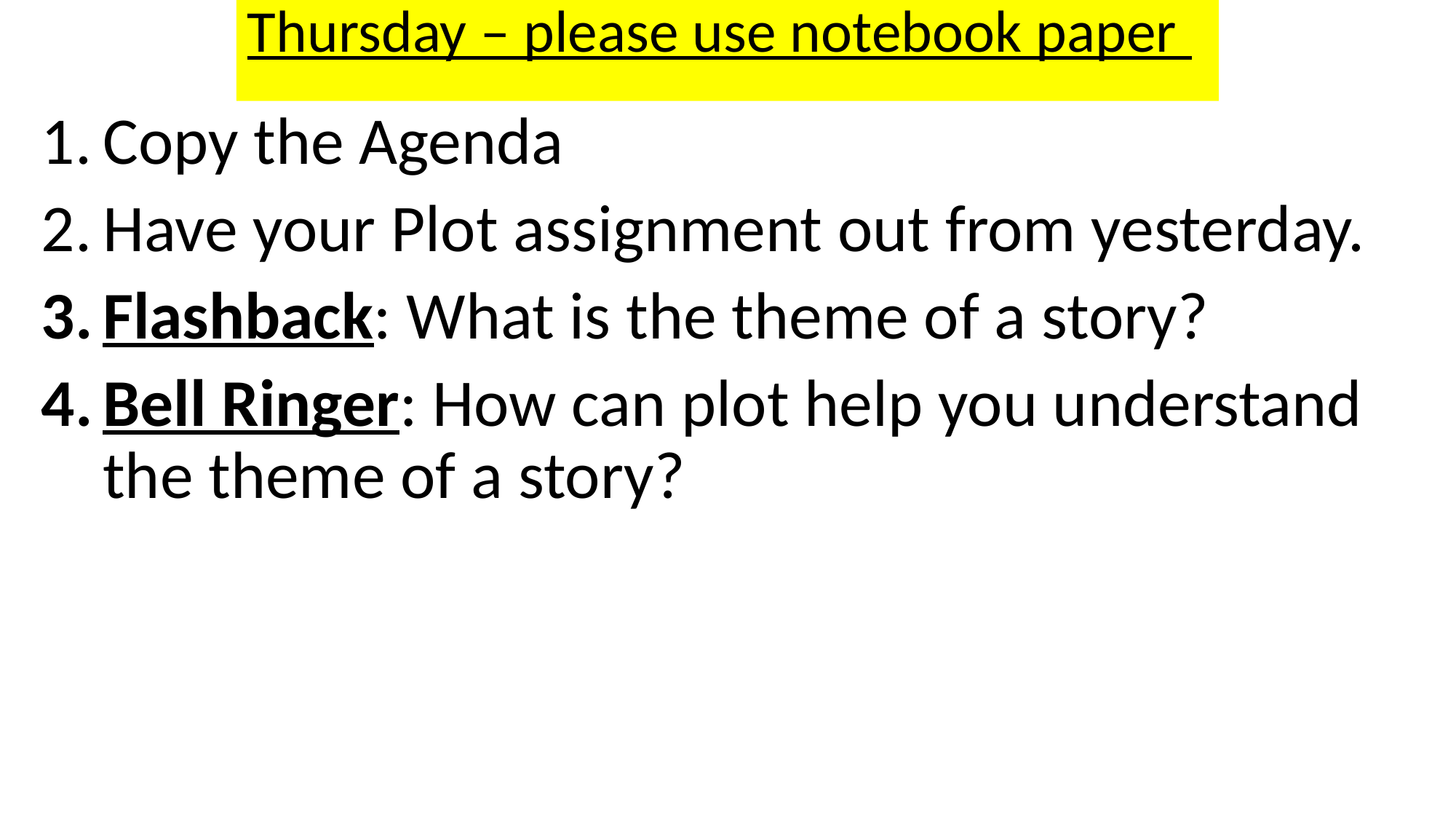

# Thursday – please use notebook paper
Copy the Agenda
Have your Plot assignment out from yesterday.
Flashback: What is the theme of a story?
Bell Ringer: How can plot help you understand the theme of a story?